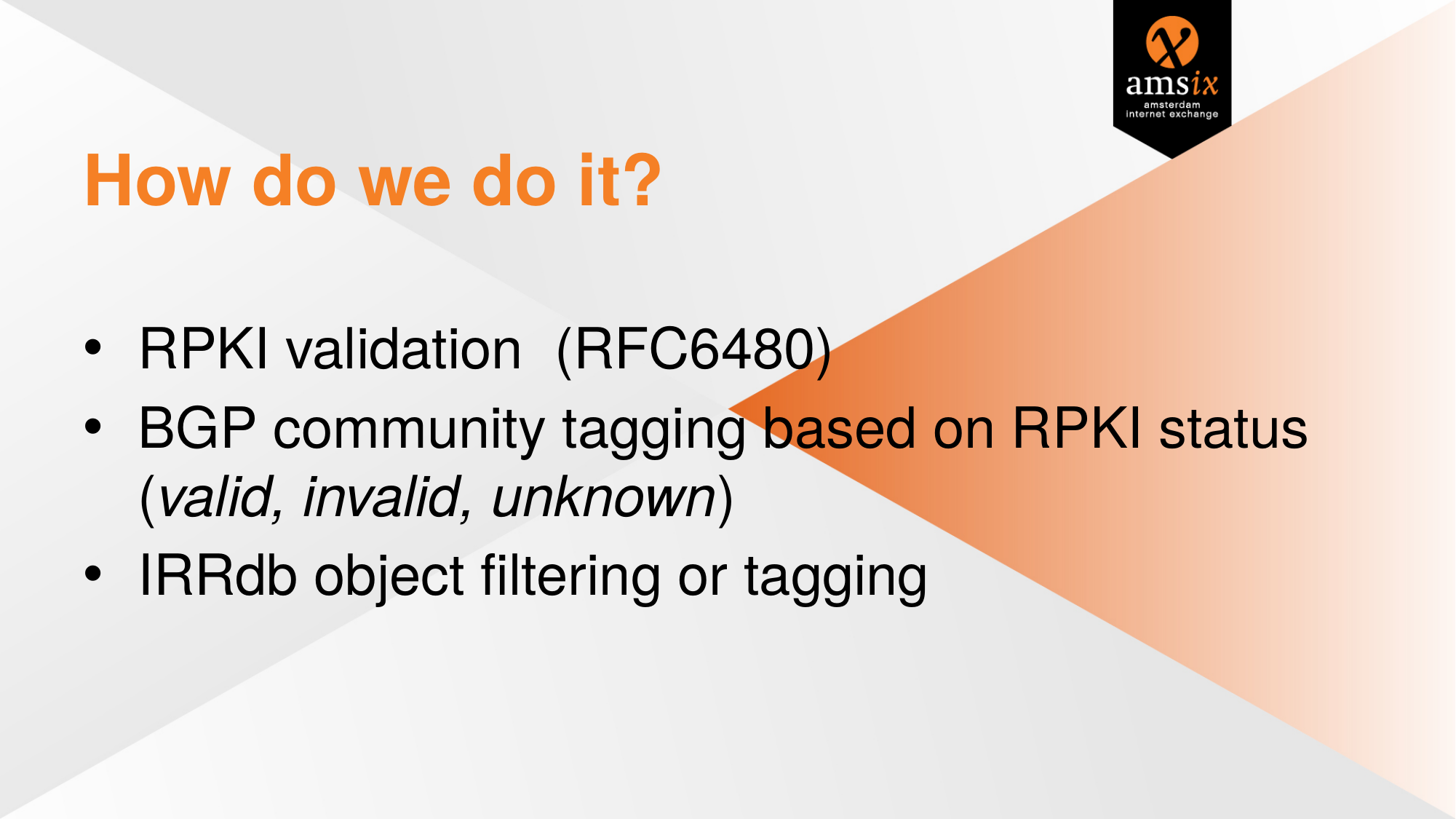

# How do we do it?
RPKI validation  (RFC6480)
BGP community tagging based on RPKI status (valid, invalid, unknown)
IRRdb object filtering or tagging